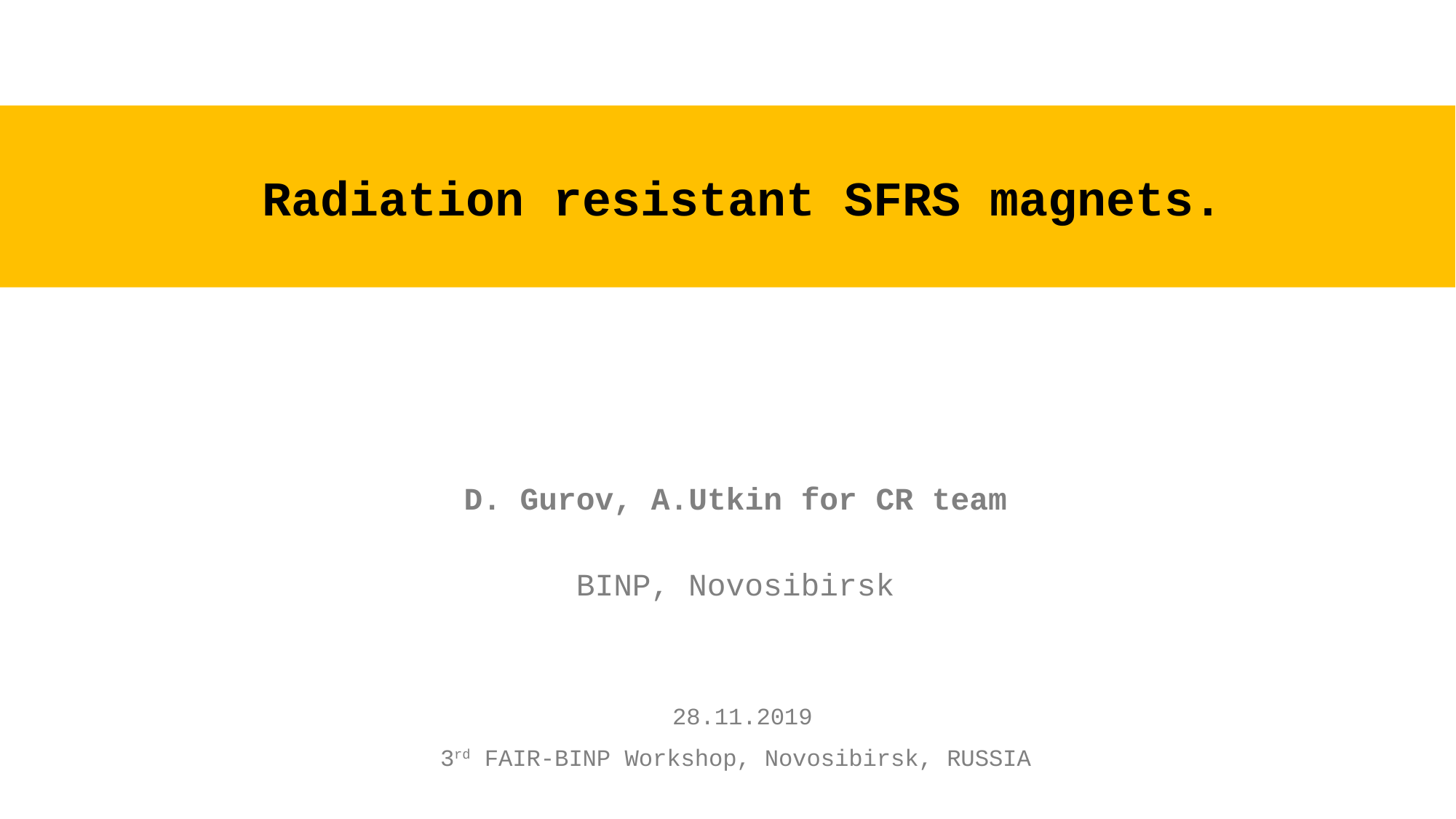

# Radiation resistant SFRS magnets.

D. Gurov, A.Utkin for CR team

BINP, Novosibirsk

 28.11.2019
3rd FAIR-BINP Workshop, Novosibirsk, RUSSIA